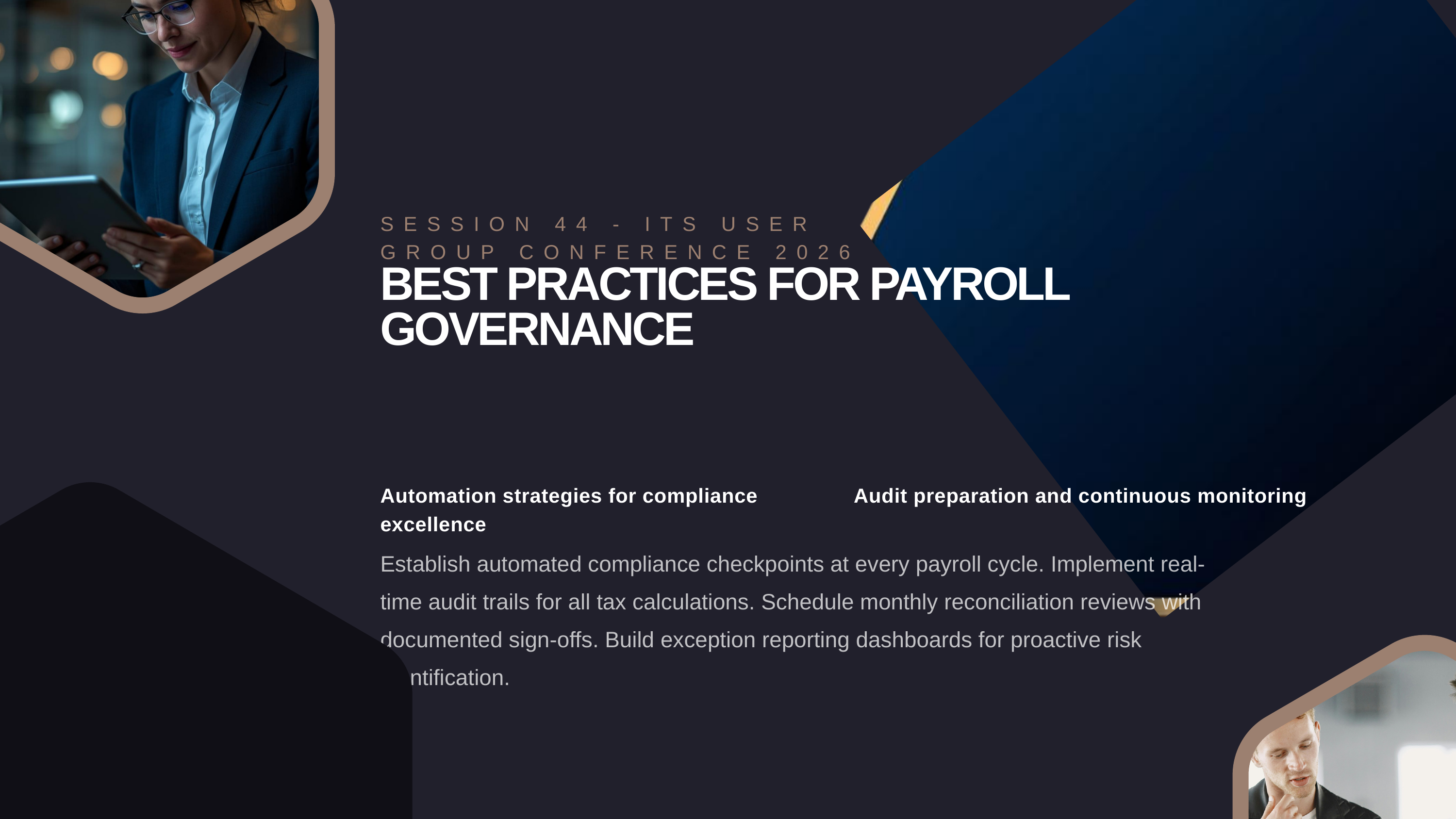

SESSION 44 - ITS USER GROUP CONFERENCE 2026
BEST PRACTICES FOR PAYROLL GOVERNANCE

Automation strategies for compliance excellence
Audit preparation and continuous monitoring
Establish automated compliance checkpoints at every payroll cycle. Implement real-time audit trails for all tax calculations. Schedule monthly reconciliation reviews with documented sign-offs. Build exception reporting dashboards for proactive risk identification.